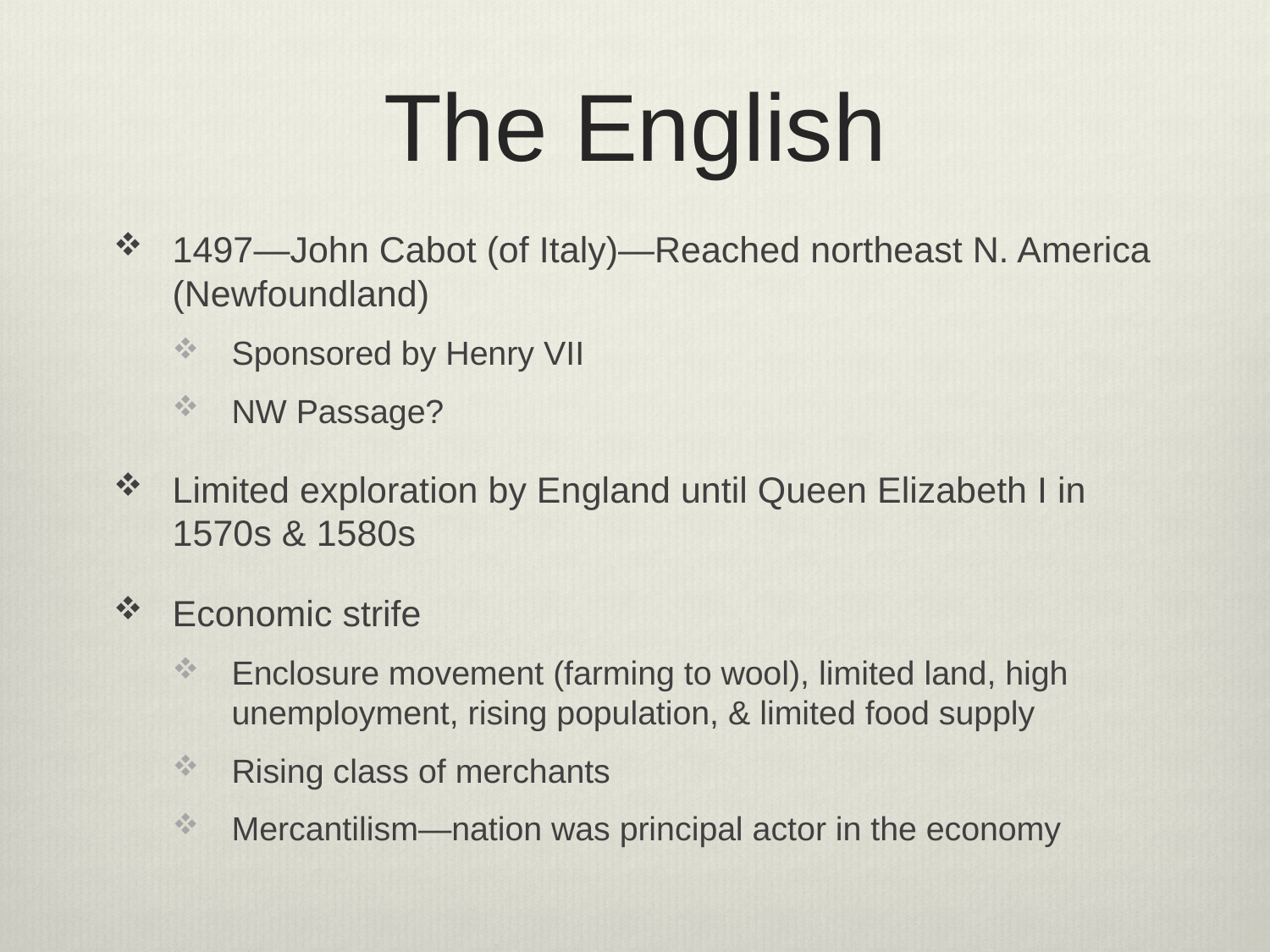

# The English
1497—John Cabot (of Italy)—Reached northeast N. America (Newfoundland)
Sponsored by Henry VII
NW Passage?
Limited exploration by England until Queen Elizabeth I in 1570s & 1580s
Economic strife
Enclosure movement (farming to wool), limited land, high unemployment, rising population, & limited food supply
Rising class of merchants
Mercantilism—nation was principal actor in the economy